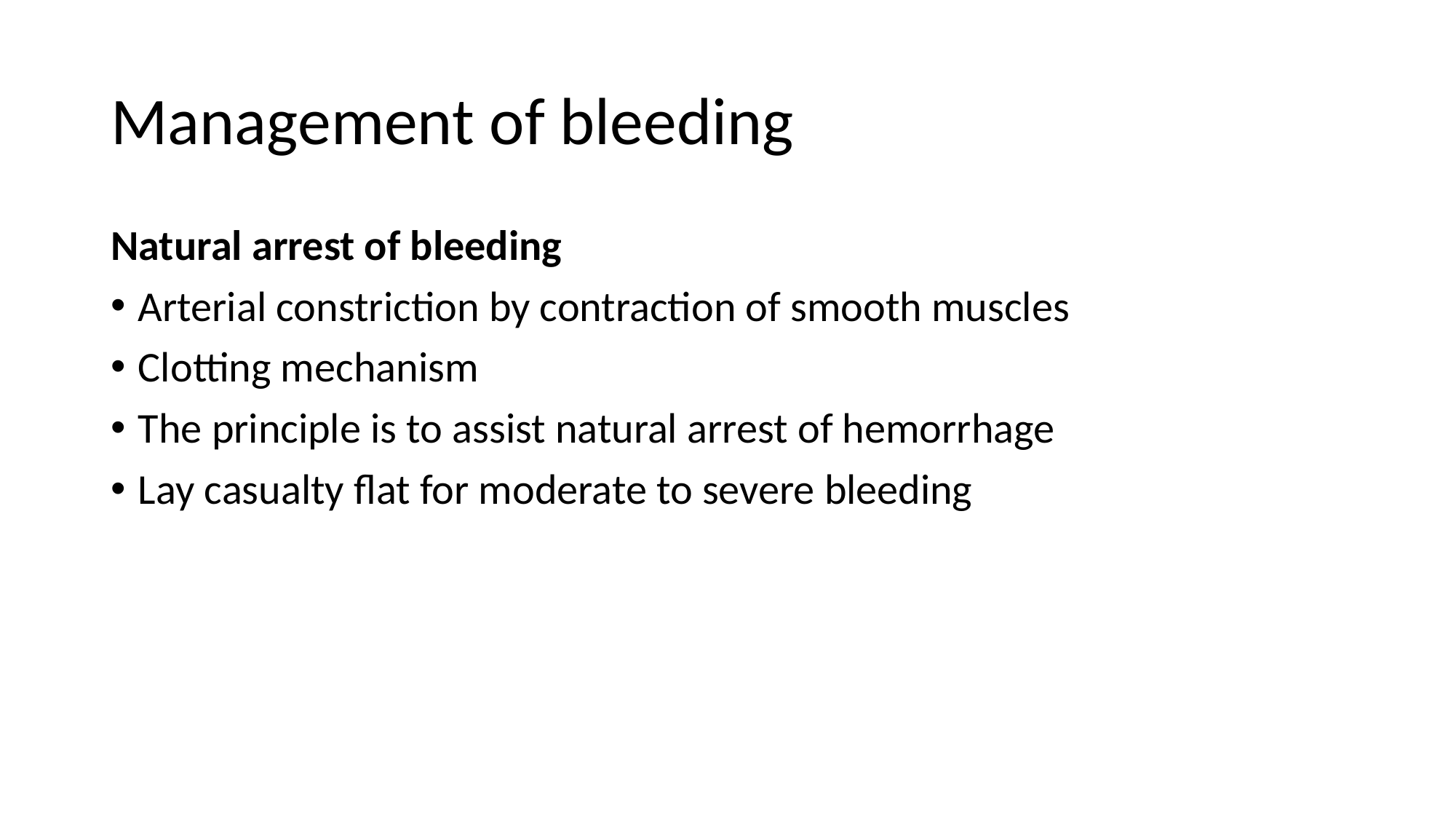

# Management of bleeding
Natural arrest of bleeding
Arterial constriction by contraction of smooth muscles
Clotting mechanism
The principle is to assist natural arrest of hemorrhage
Lay casualty flat for moderate to severe bleeding